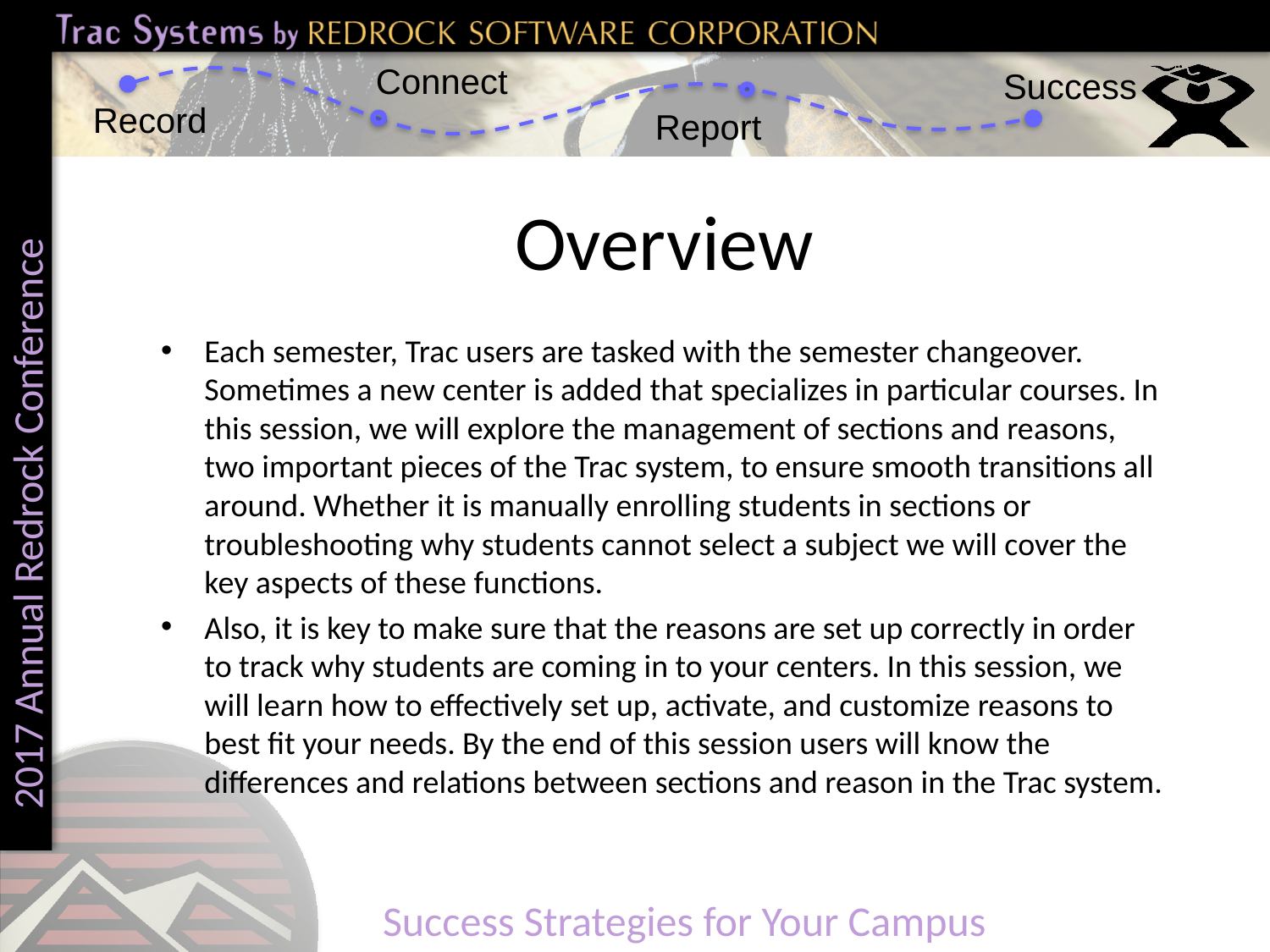

# Overview
Each semester, Trac users are tasked with the semester changeover. Sometimes a new center is added that specializes in particular courses. In this session, we will explore the management of sections and reasons, two important pieces of the Trac system, to ensure smooth transitions all around. Whether it is manually enrolling students in sections or troubleshooting why students cannot select a subject we will cover the key aspects of these functions.
Also, it is key to make sure that the reasons are set up correctly in order to track why students are coming in to your centers. In this session, we will learn how to effectively set up, activate, and customize reasons to best fit your needs. By the end of this session users will know the differences and relations between sections and reason in the Trac system.